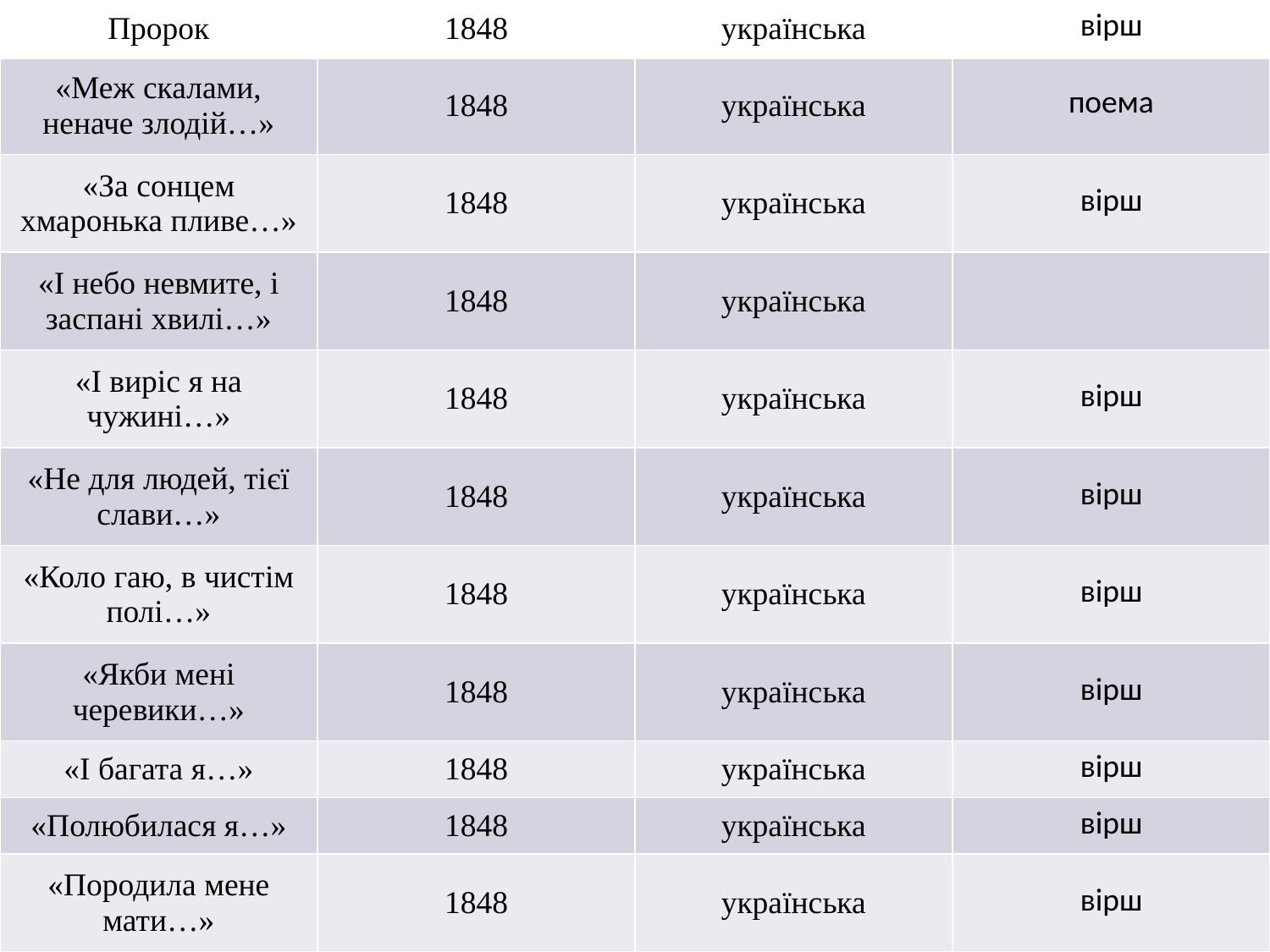

| Пророк | 1848 | українська | вірш |
| --- | --- | --- | --- |
| «Меж скалами, неначе злодій…» | 1848 | українська | поема |
| «За сонцем хмаронька пливе…» | 1848 | українська | вірш |
| «І небо невмите, і заспані хвилі…» | 1848 | українська |  |
| «І виріс я на чужині…» | 1848 | українська | вірш |
| «Не для людей, тієї слави…» | 1848 | українська | вірш |
| «Коло гаю, в чистім полі…» | 1848 | українська | вірш |
| «Якби мені черевики…» | 1848 | українська | вірш |
| «І багата я…» | 1848 | українська | вірш |
| «Полюбилася я…» | 1848 | українська | вірш |
| «Породила мене мати…» | 1848 | українська | вірш |
#